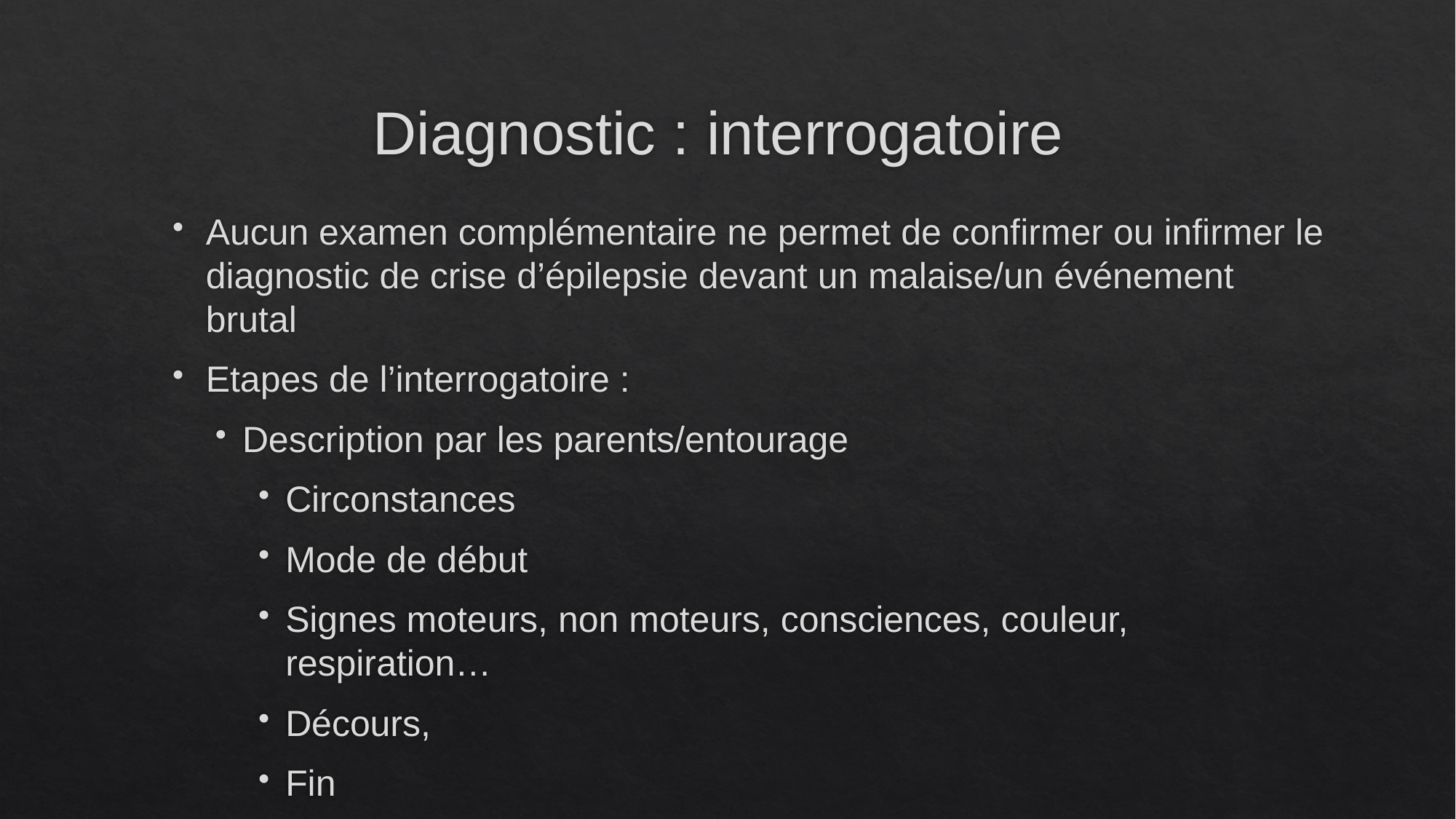

# Diagnostic : interrogatoire
Aucun examen complémentaire ne permet de confirmer ou infirmer le diagnostic de crise d’épilepsie devant un malaise/un événement brutal
Etapes de l’interrogatoire :
Description par les parents/entourage
Circonstances
Mode de début
Signes moteurs, non moteurs, consciences, couleur, respiration…
Décours,
Fin
Pas d’interprétation  hâtive, pas de terme équivoque